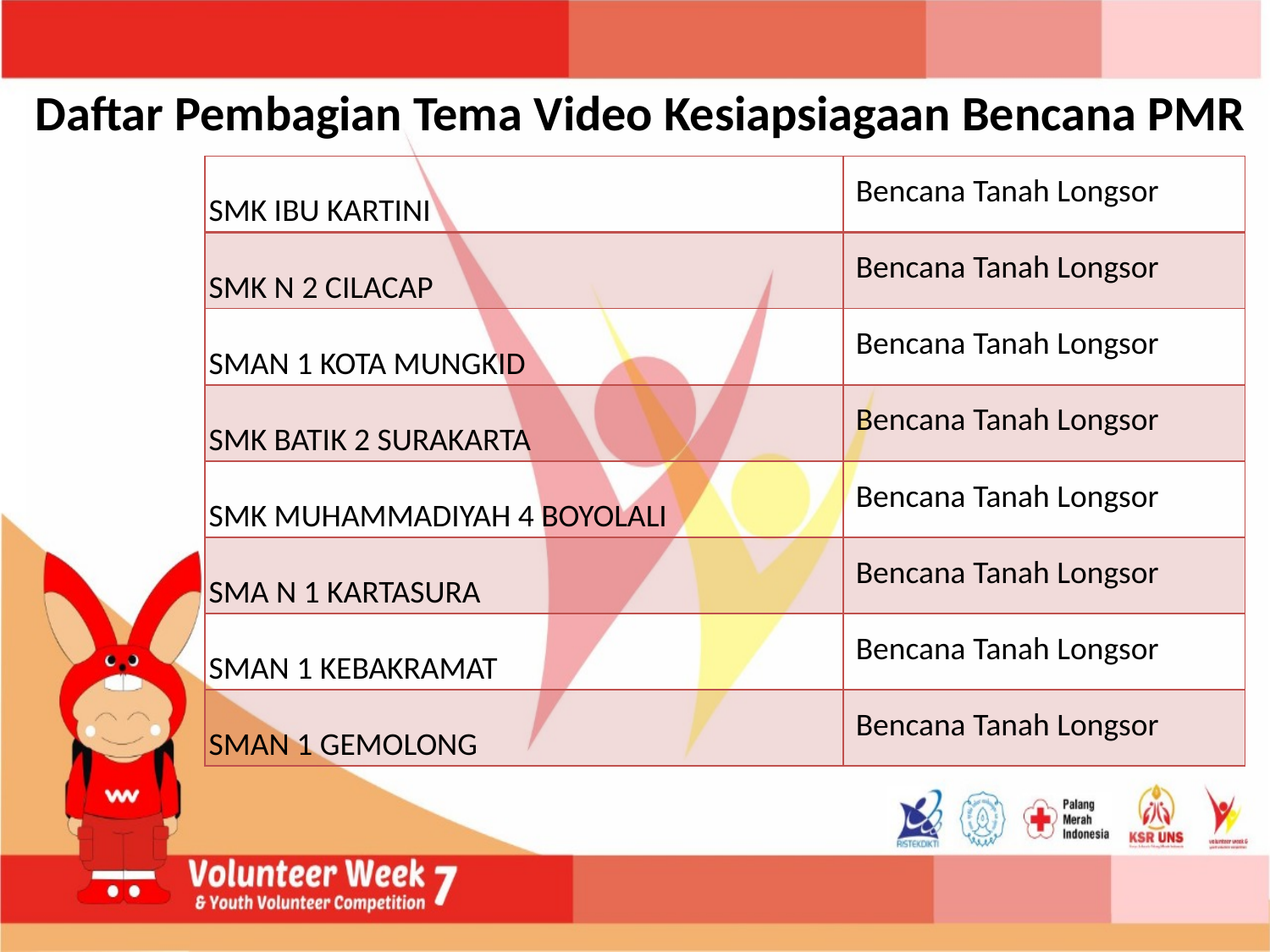

# Daftar Pembagian Tema Video Kesiapsiagaan Bencana PMR
| SMK IBU KARTINI | Bencana Tanah Longsor |
| --- | --- |
| SMK N 2 CILACAP | Bencana Tanah Longsor |
| SMAN 1 KOTA MUNGKID | Bencana Tanah Longsor |
| SMK BATIK 2 SURAKARTA | Bencana Tanah Longsor |
| SMK MUHAMMADIYAH 4 BOYOLALI | Bencana Tanah Longsor |
| SMA N 1 KARTASURA | Bencana Tanah Longsor |
| SMAN 1 KEBAKRAMAT | Bencana Tanah Longsor |
| SMAN 1 GEMOLONG | Bencana Tanah Longsor |